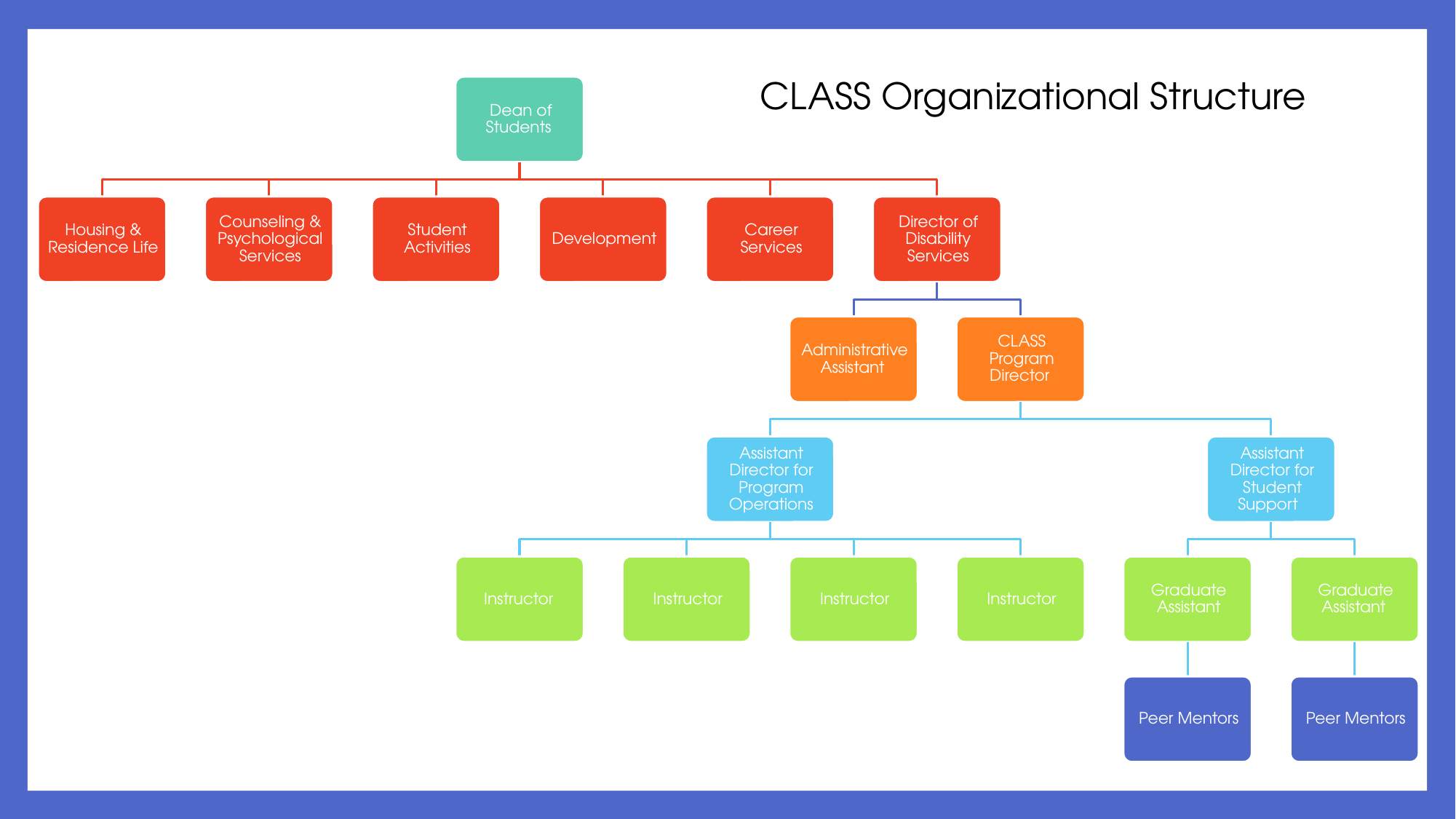

Dean of Students
Housing & Residence Life
Counseling & Psychological Services
Student Activities
Development
Career Services
Director of Disability Services
Administrative Assistant
CLASS Program Director
Assistant Director for Program Operations
Instructor
Instructor
Instructor
Instructor
Assistant Director for Student Support
Graduate Assistant
Peer Mentors
Graduate Assistant
Peer Mentors
CLASS Organizational Structure